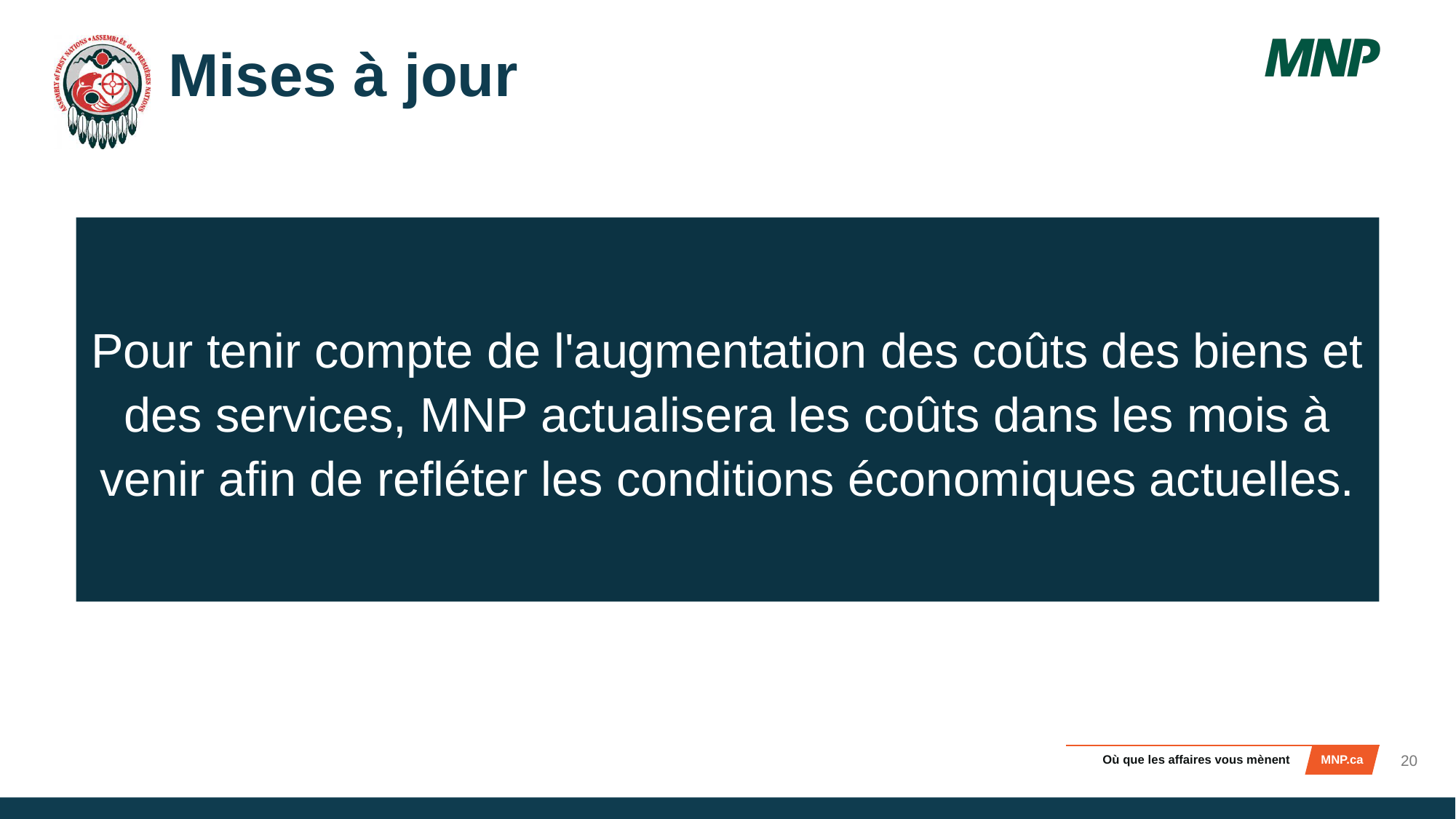

# Mises à jour
Pour tenir compte de l'augmentation des coûts des biens et des services, MNP actualisera les coûts dans les mois à venir afin de refléter les conditions économiques actuelles.
20